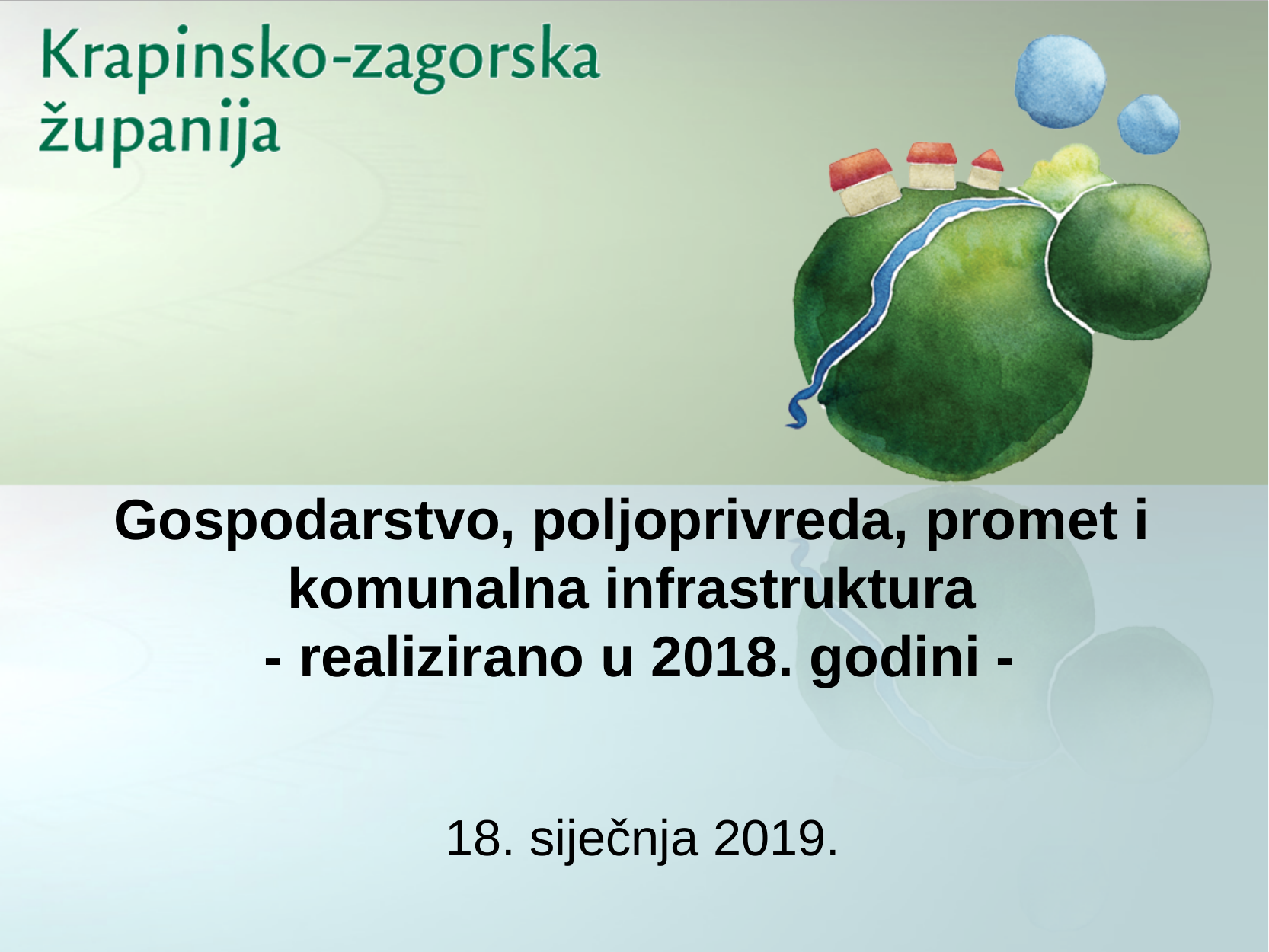

# Gospodarstvo, poljoprivreda, promet i komunalna infrastruktura - realizirano u 2018. godini - 18. siječnja 2019.